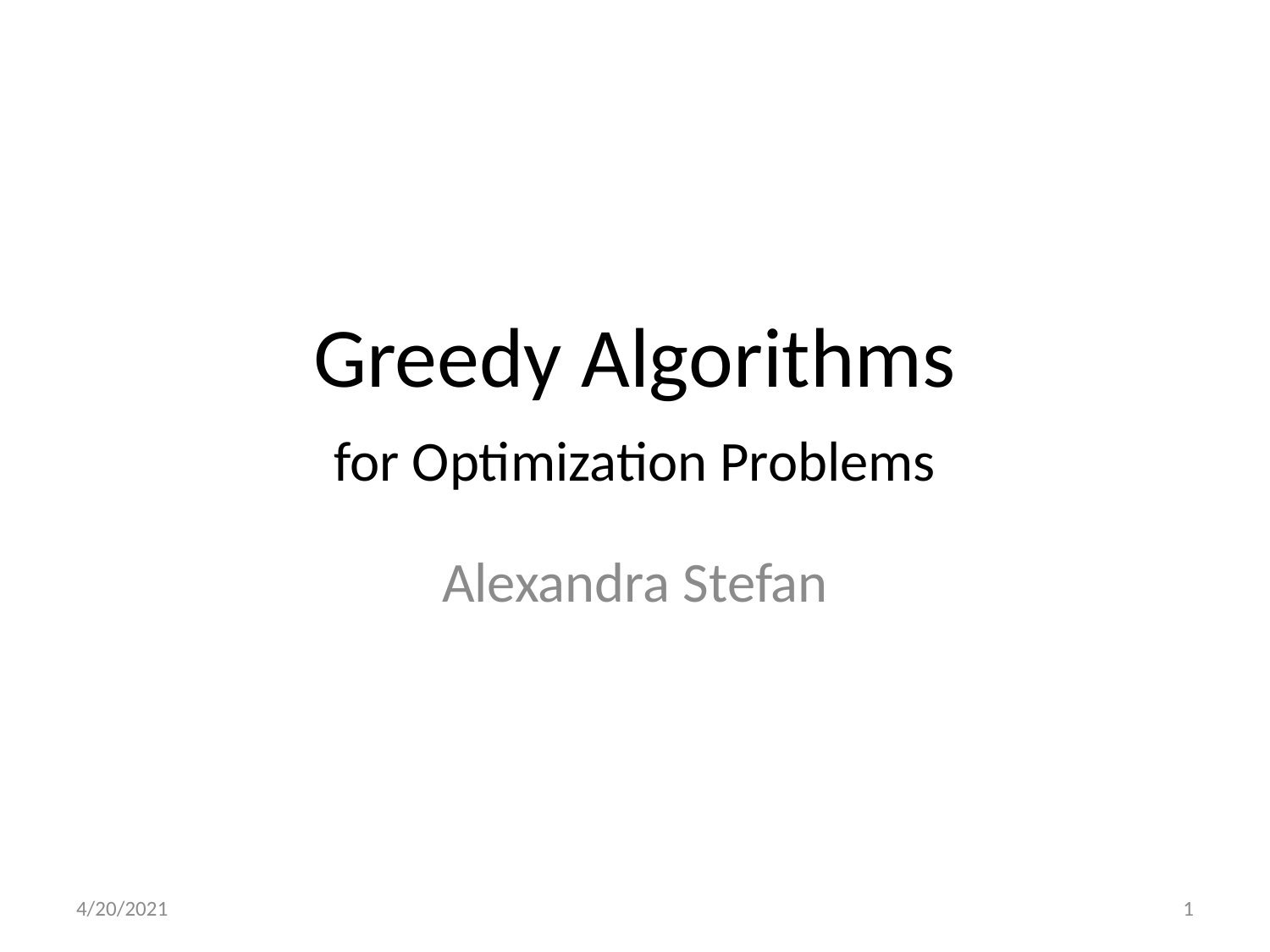

# Greedy Algorithms for Optimization Problems
Alexandra Stefan
4/20/2021
1